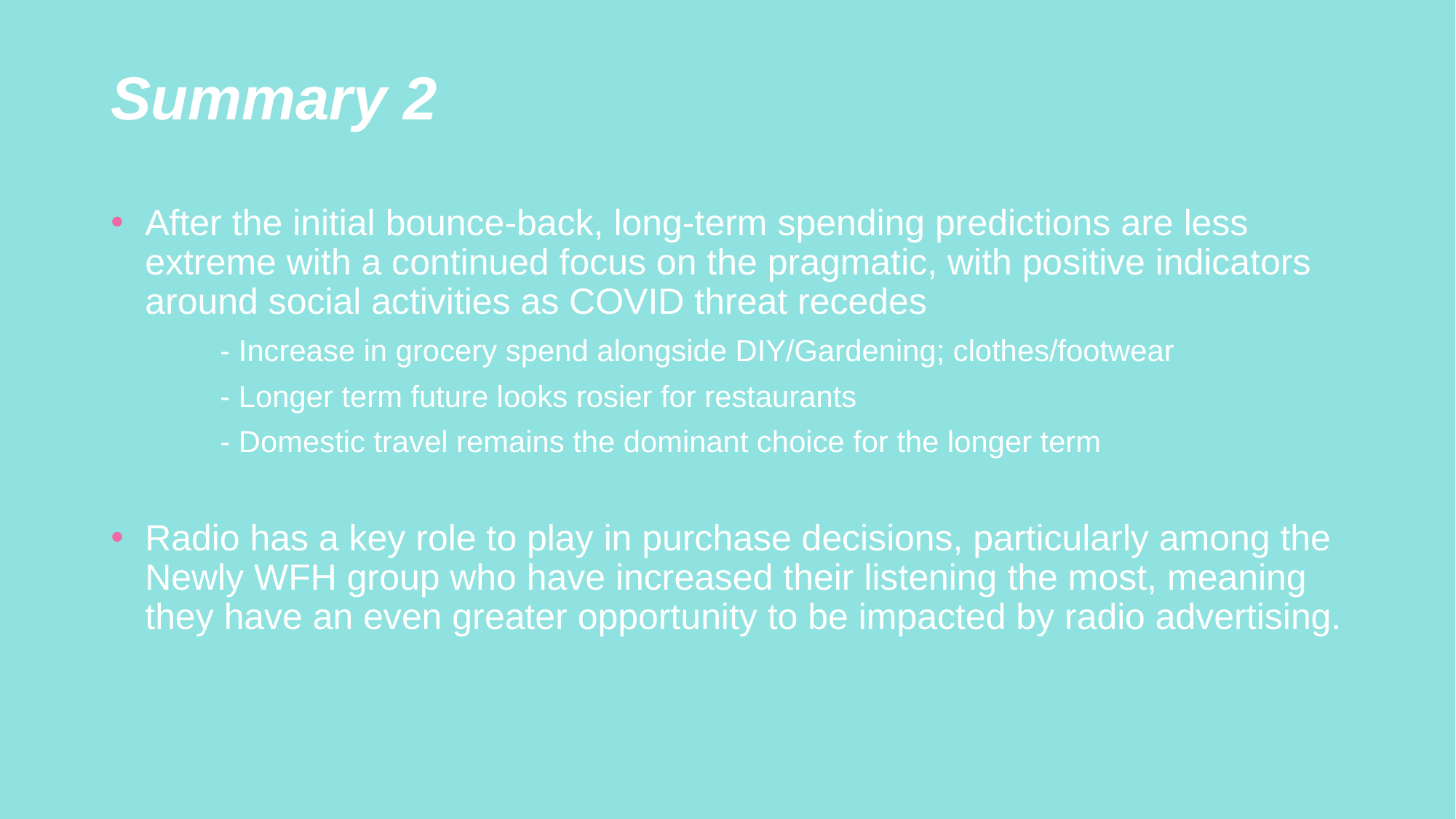

Summary 2
After the initial bounce-back, long-term spending predictions are less extreme with a continued focus on the pragmatic, with positive indicators around social activities as COVID threat recedes
	- Increase in grocery spend alongside DIY/Gardening; clothes/footwear
	- Longer term future looks rosier for restaurants
	- Domestic travel remains the dominant choice for the longer term

Radio has a key role to play in purchase decisions, particularly among the Newly WFH group who have increased their listening the most, meaning they have an even greater opportunity to be impacted by radio advertising.